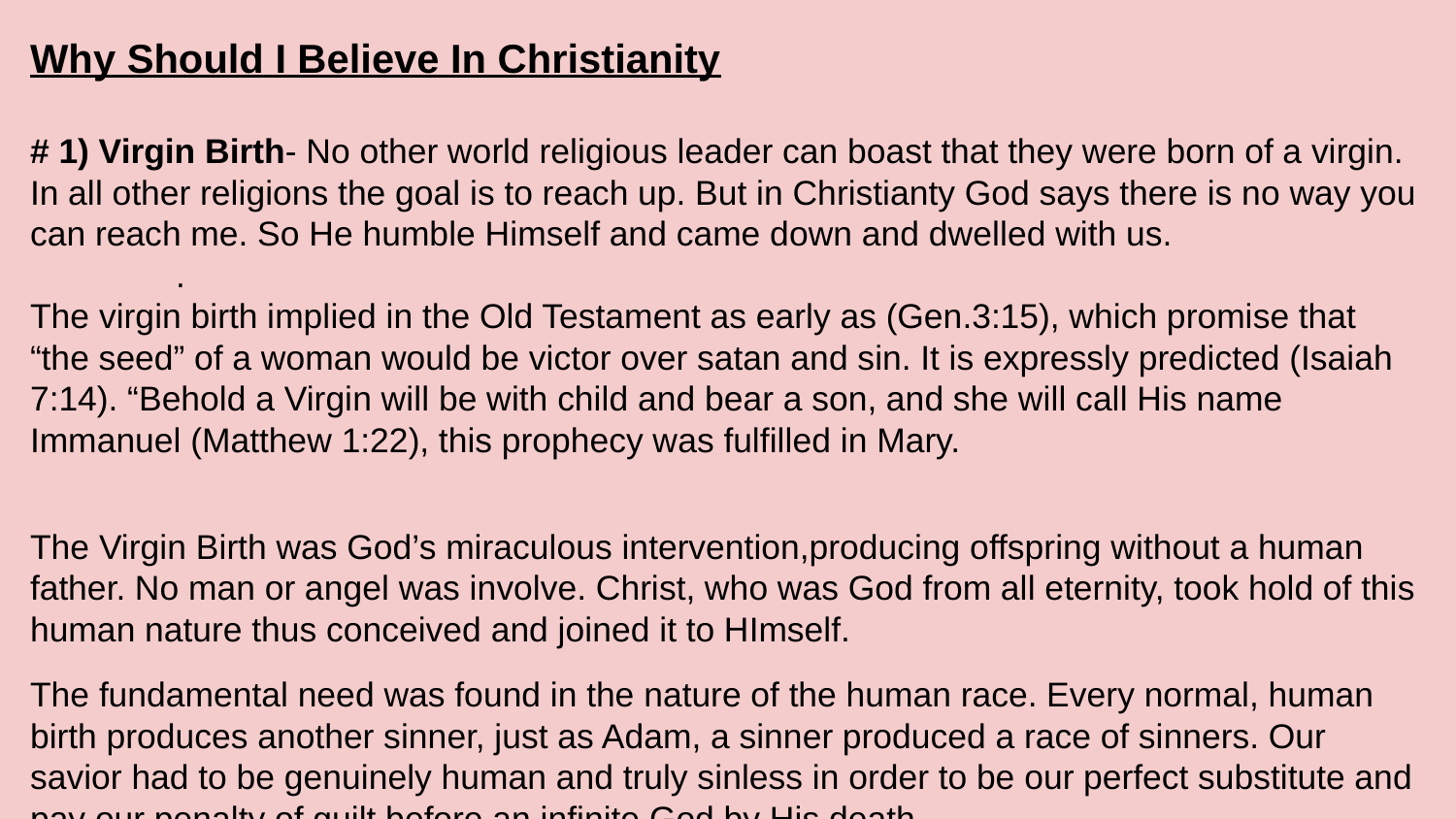

Why Should I Believe In Christianity

# 1) Virgin Birth- No other world religious leader can boast that they were born of a virgin. In all other religions the goal is to reach up. But in Christianty God says there is no way you can reach me. So He humble Himself and came down and dwelled with us.			.
The virgin birth implied in the Old Testament as early as (Gen.3:15), which promise that “the seed” of a woman would be victor over satan and sin. It is expressly predicted (Isaiah 7:14). “Behold a Virgin will be with child and bear a son, and she will call His name Immanuel (Matthew 1:22), this prophecy was fulfilled in Mary.

The Virgin Birth was God’s miraculous intervention,producing offspring without a human father. No man or angel was involve. Christ, who was God from all eternity, took hold of this human nature thus conceived and joined it to HImself.

The fundamental need was found in the nature of the human race. Every normal, human birth produces another sinner, just as Adam, a sinner produced a race of sinners. Our savior had to be genuinely human and truly sinless in order to be our perfect substitute and pay our penalty of guilt before an infinite God by His death.